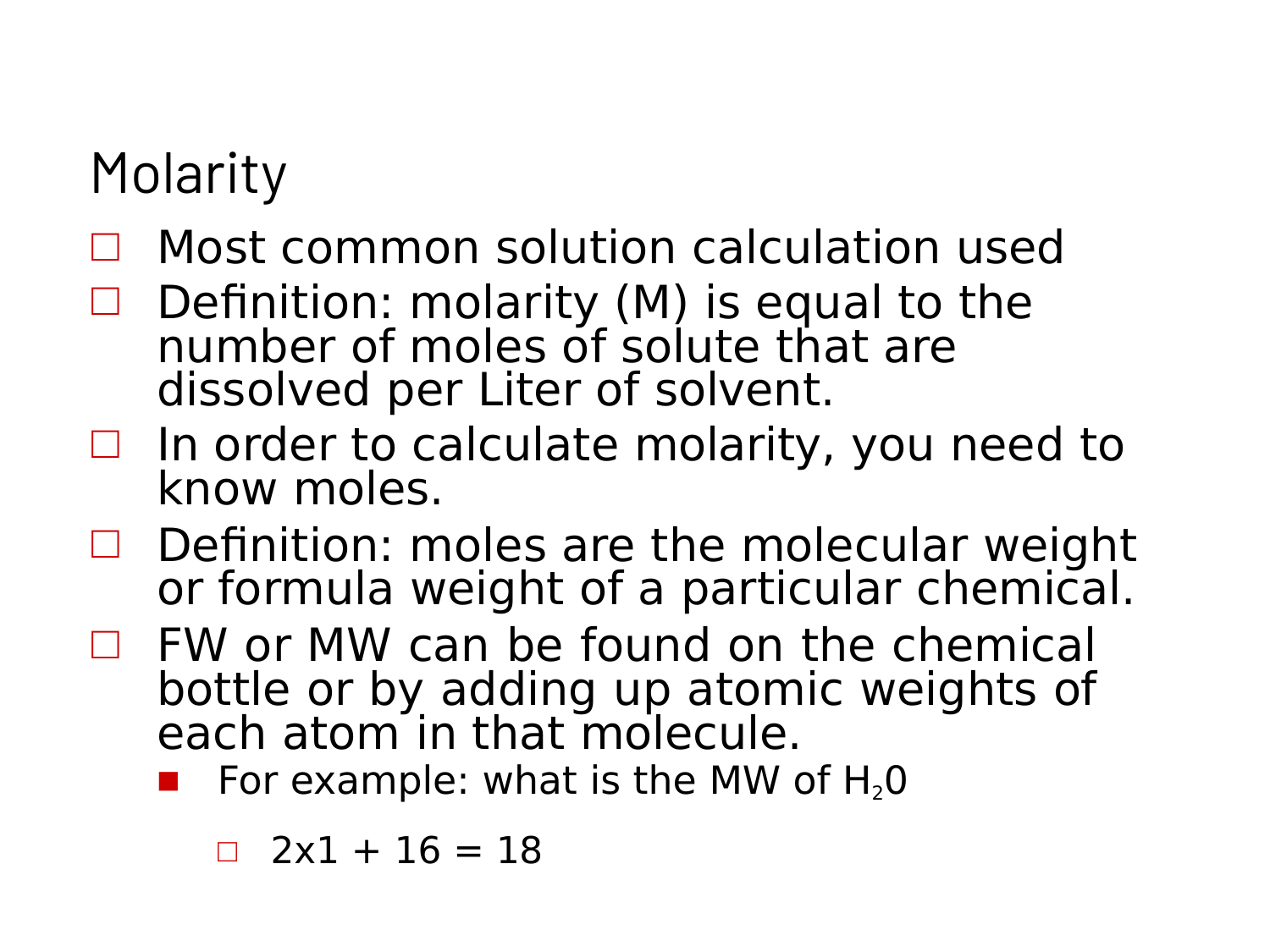

# Molarity
Most common solution calculation used
Definition: molarity (M) is equal to the number of moles of solute that are dissolved per Liter of solvent.
In order to calculate molarity, you need to know moles.
Definition: moles are the molecular weight or formula weight of a particular chemical.
FW or MW can be found on the chemical bottle or by adding up atomic weights of each atom in that molecule.
For example: what is the MW of H20
□  2x1 + 16 = 18